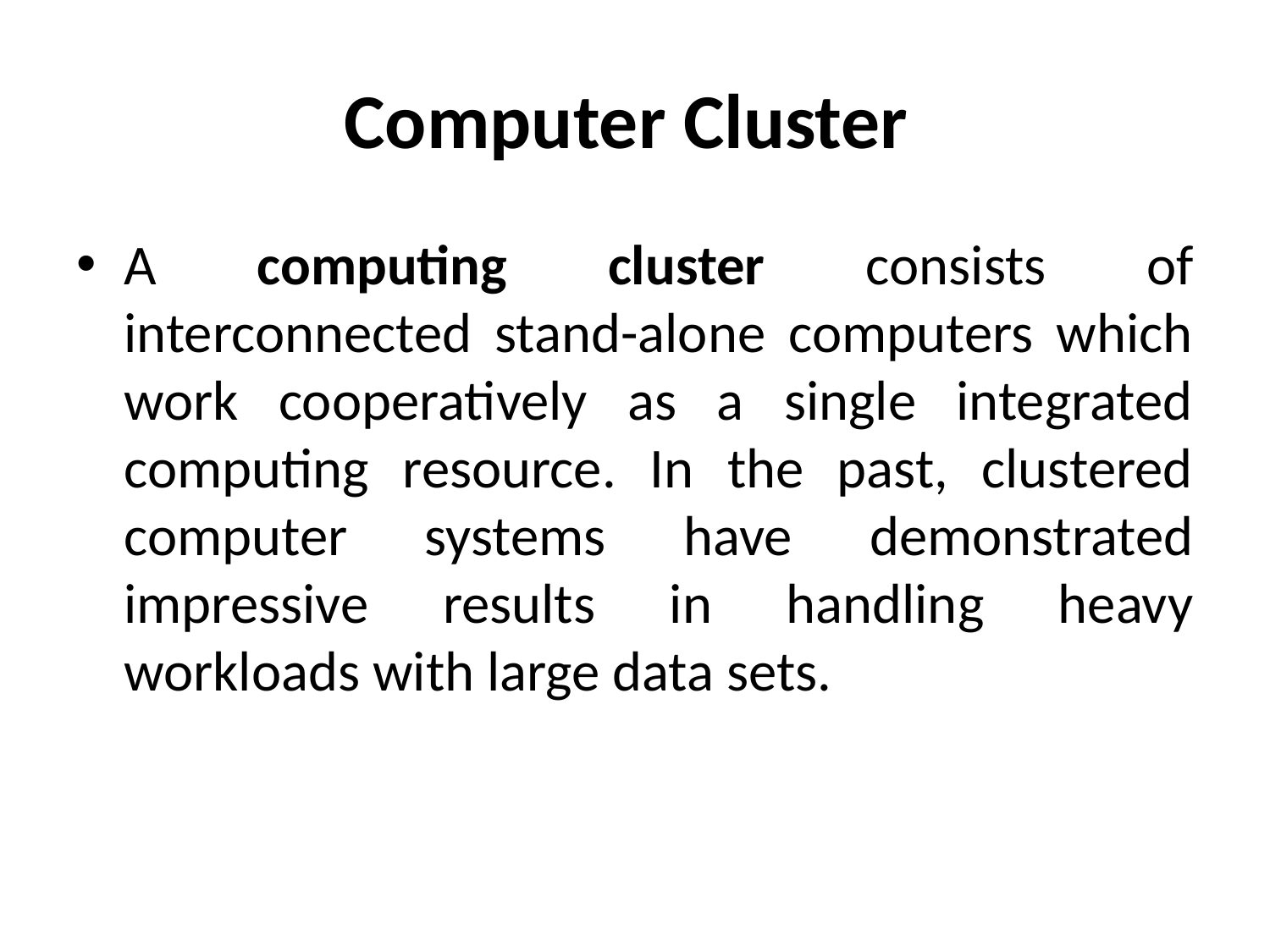

# Computer Cluster
A computing cluster consists of interconnected stand-alone computers which work cooperatively as a single integrated computing resource. In the past, clustered computer systems have demonstrated impressive results in handling heavy workloads with large data sets.